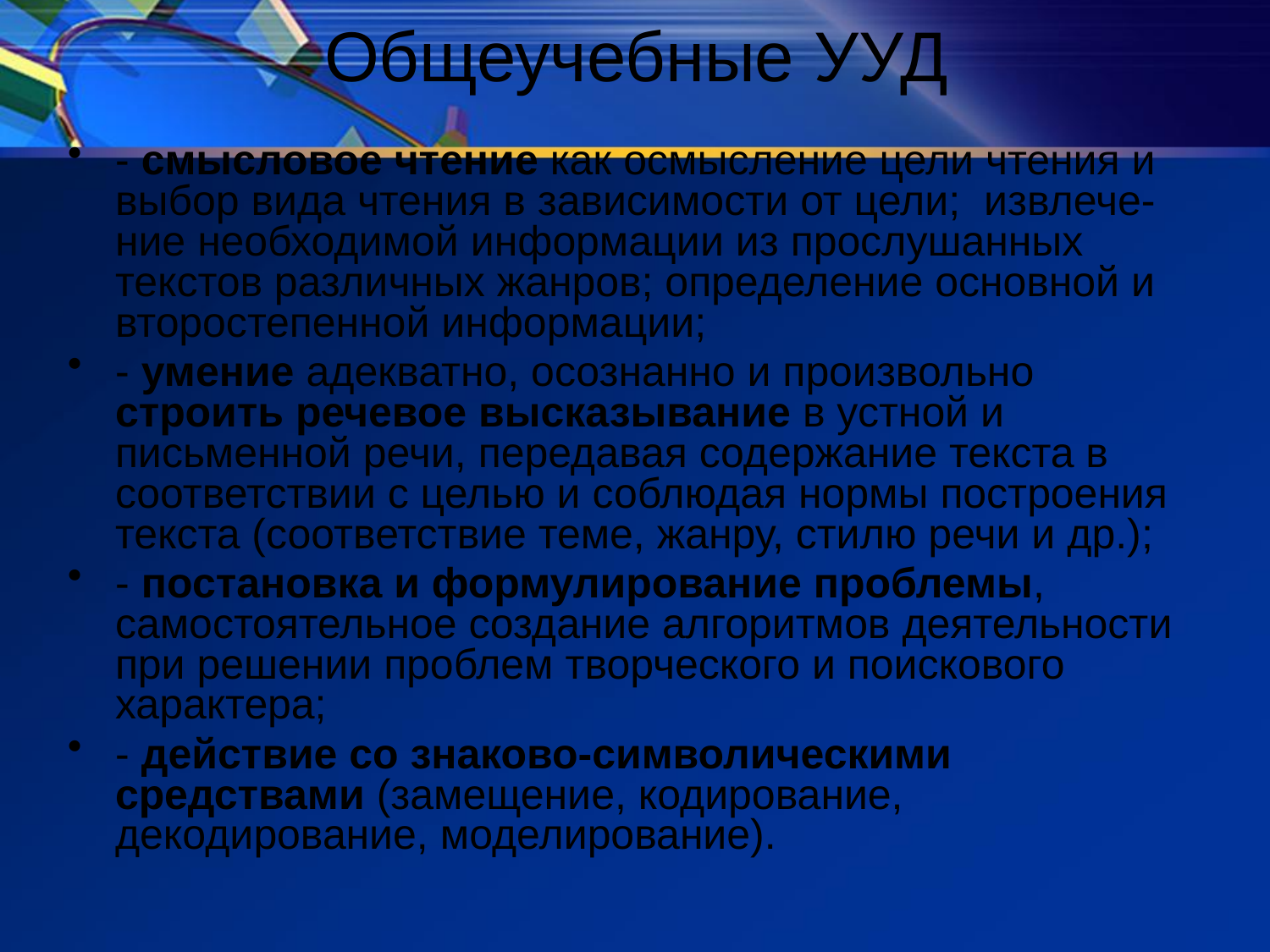

# Общеучебные УУД
- смысловое чтение как осмысление цели чтения и выбор вида чтения в зависимости от цели;  извлече-ние необходимой информации из прослушанных текстов различных жанров; определение основной и второстепенной информации;
- умение адекватно, осознанно и произвольно строить речевое высказывание в устной и письменной речи, передавая содержание текста в соответствии с целью и соблюдая нормы построения текста (соответствие теме, жанру, стилю речи и др.);
- постановка и формулирование проблемы, самостоятельное создание алгоритмов деятельности при решении проблем творческого и поискового характера;
- действие со знаково-символическими средствами (замещение, кодирование, декодирование, моделирование).